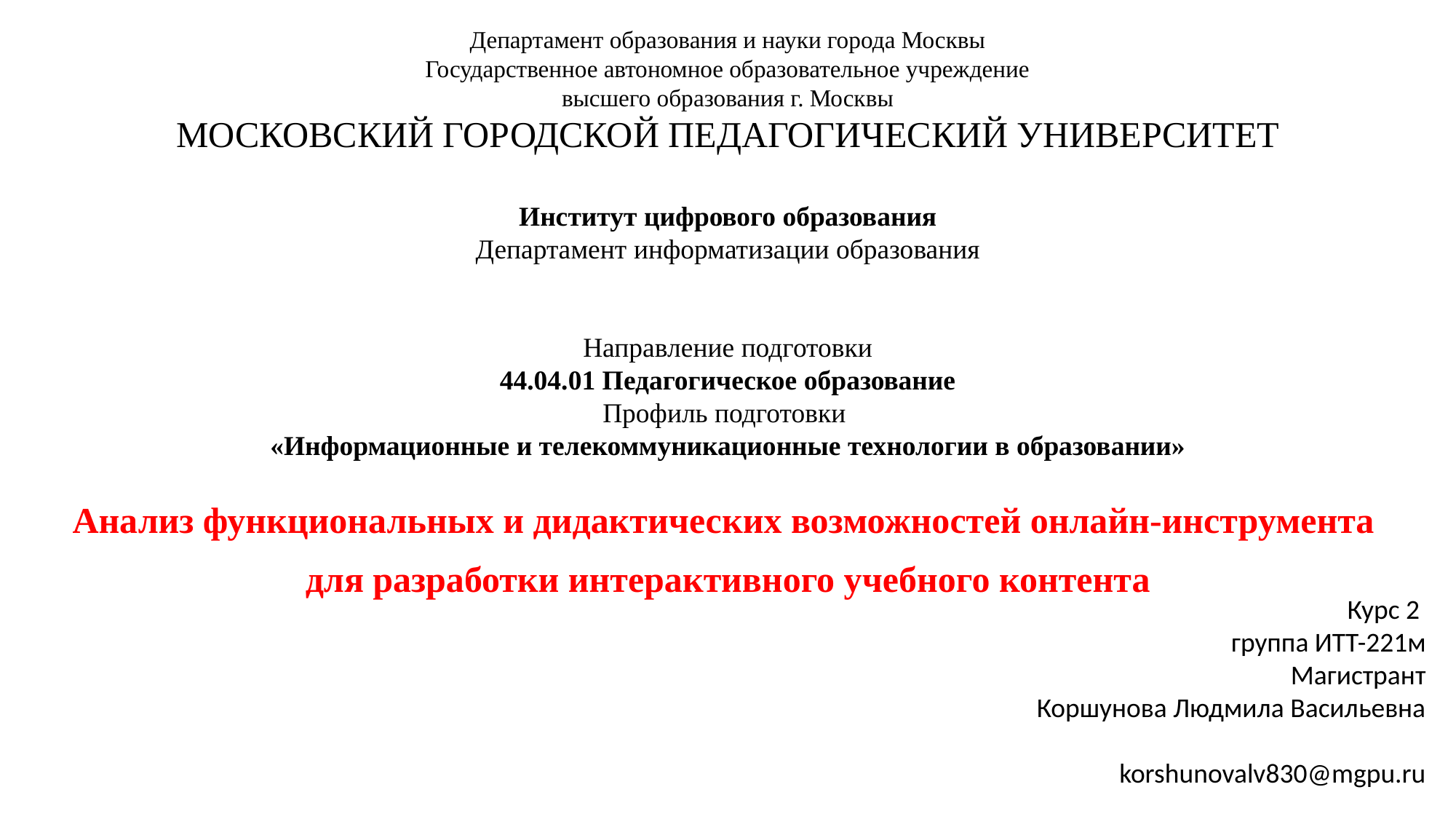

Департамент образования и науки города Москвы
Государственное автономное образовательное учреждение
высшего образования г. Москвы
МОСКОВСКИЙ ГОРОДСКОЙ ПЕДАГОГИЧЕСКИЙ УНИВЕРСИТЕТ

Институт цифрового образования
Департамент информатизации образования

Направление подготовки
44.04.01 Педагогическое образование
Профиль подготовки
«Информационные и телекоммуникационные технологии в образовании»

Курс 2
группа ИТТ-221м
Магистрант
Коршунова Людмила Васильевна
korshunovalv830@mgpu.ru
Анализ функциональных и дидактических возможностей онлайн-инструмента
для разработки интерактивного учебного контента